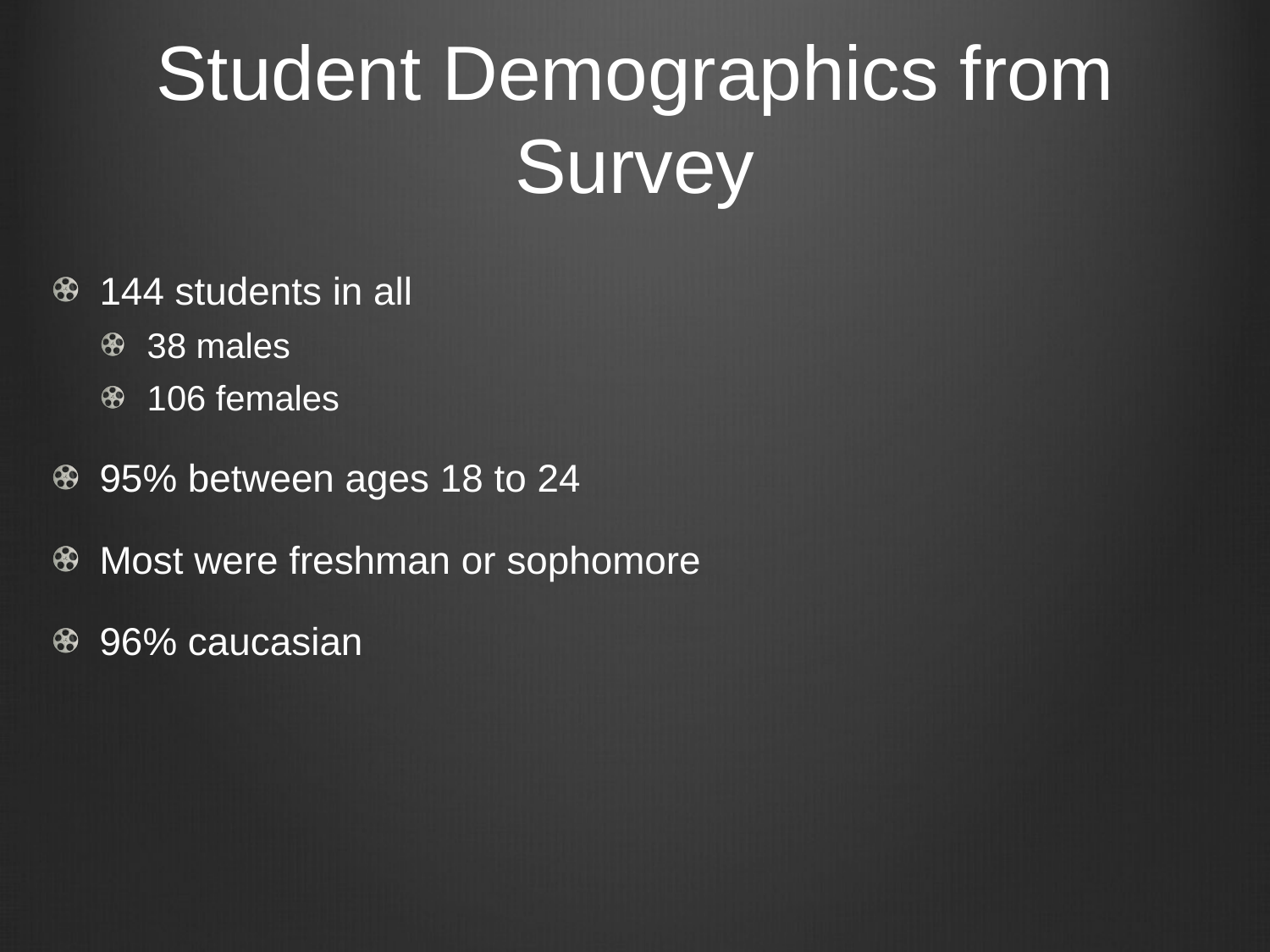

# Student Demographics from Survey
144 students in all
38 males
106 females
95% between ages 18 to 24
Most were freshman or sophomore
96% caucasian